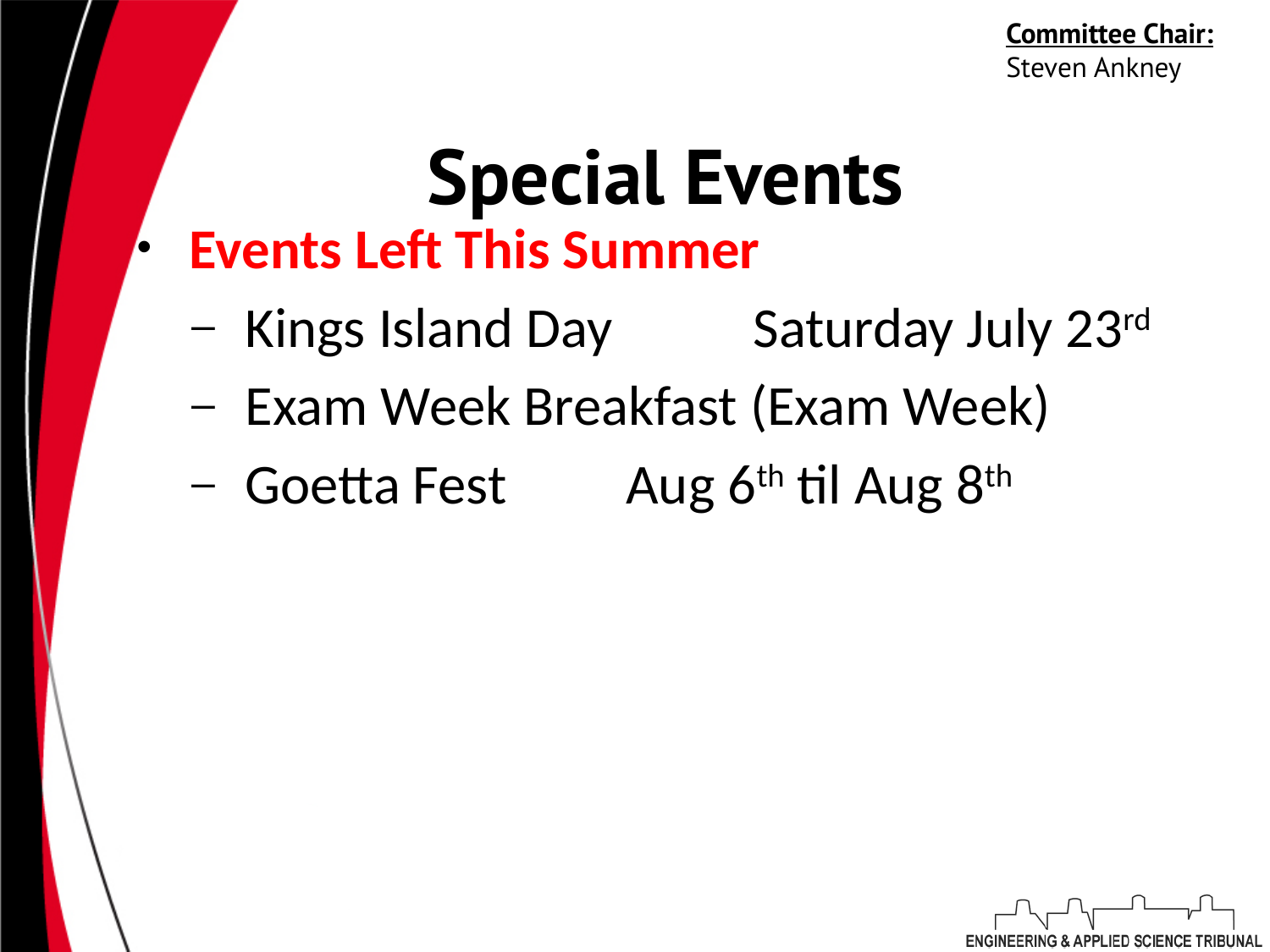

Committee Chair:
Steven Ankney
# Special Events
Events Left This Summer
Kings Island Day 		Saturday July 23rd
Exam Week Breakfast (Exam Week)
Goetta Fest	Aug 6th til Aug 8th